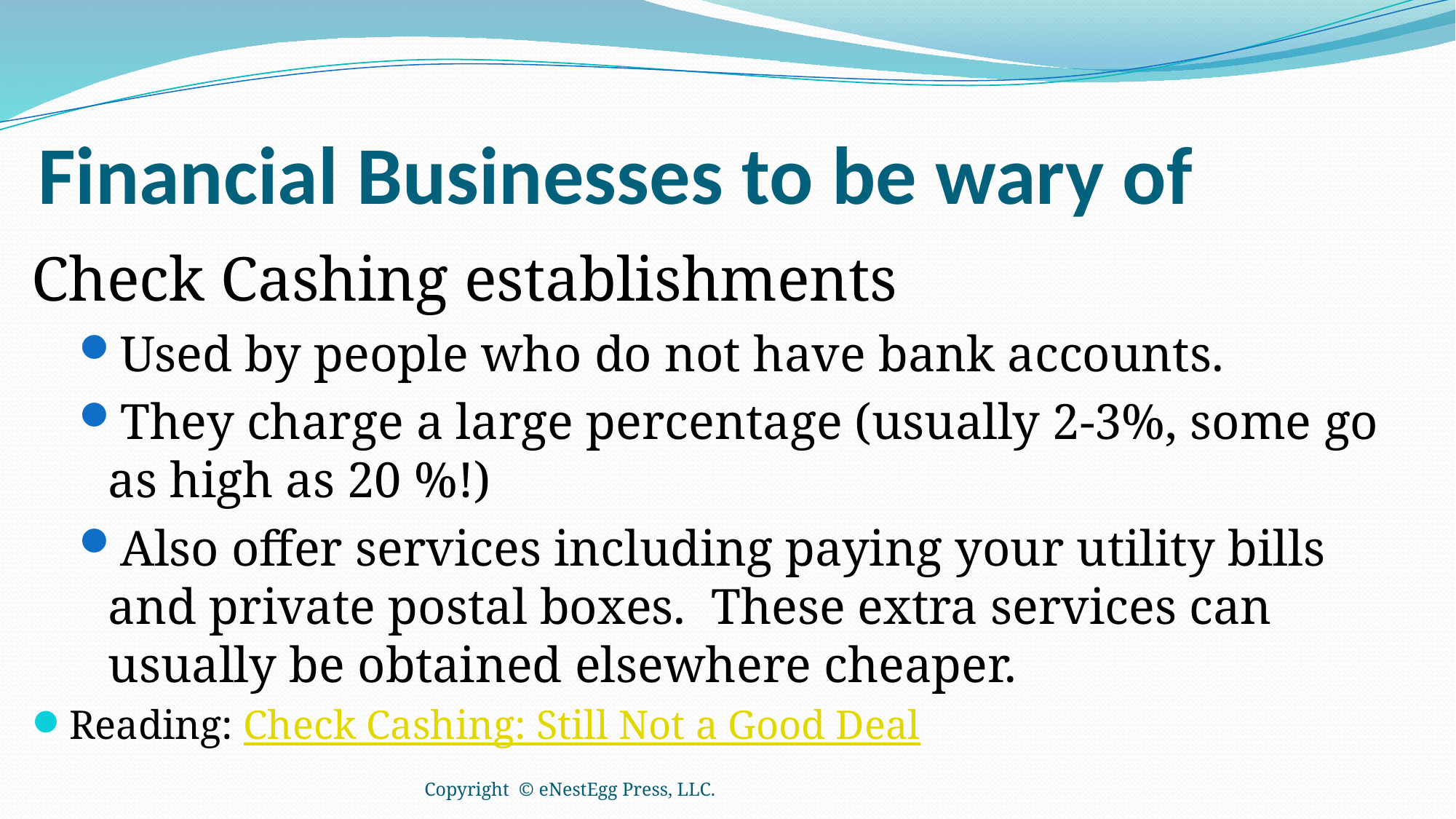

# Financial Businesses to be wary of
Check Cashing establishments
Used by people who do not have bank accounts.
They charge a large percentage (usually 2-3%, some go as high as 20 %!)
Also offer services including paying your utility bills and private postal boxes.  These extra services can usually be obtained elsewhere cheaper.
Reading: Check Cashing: Still Not a Good Deal
Copyright  © eNestEgg Press, LLC.